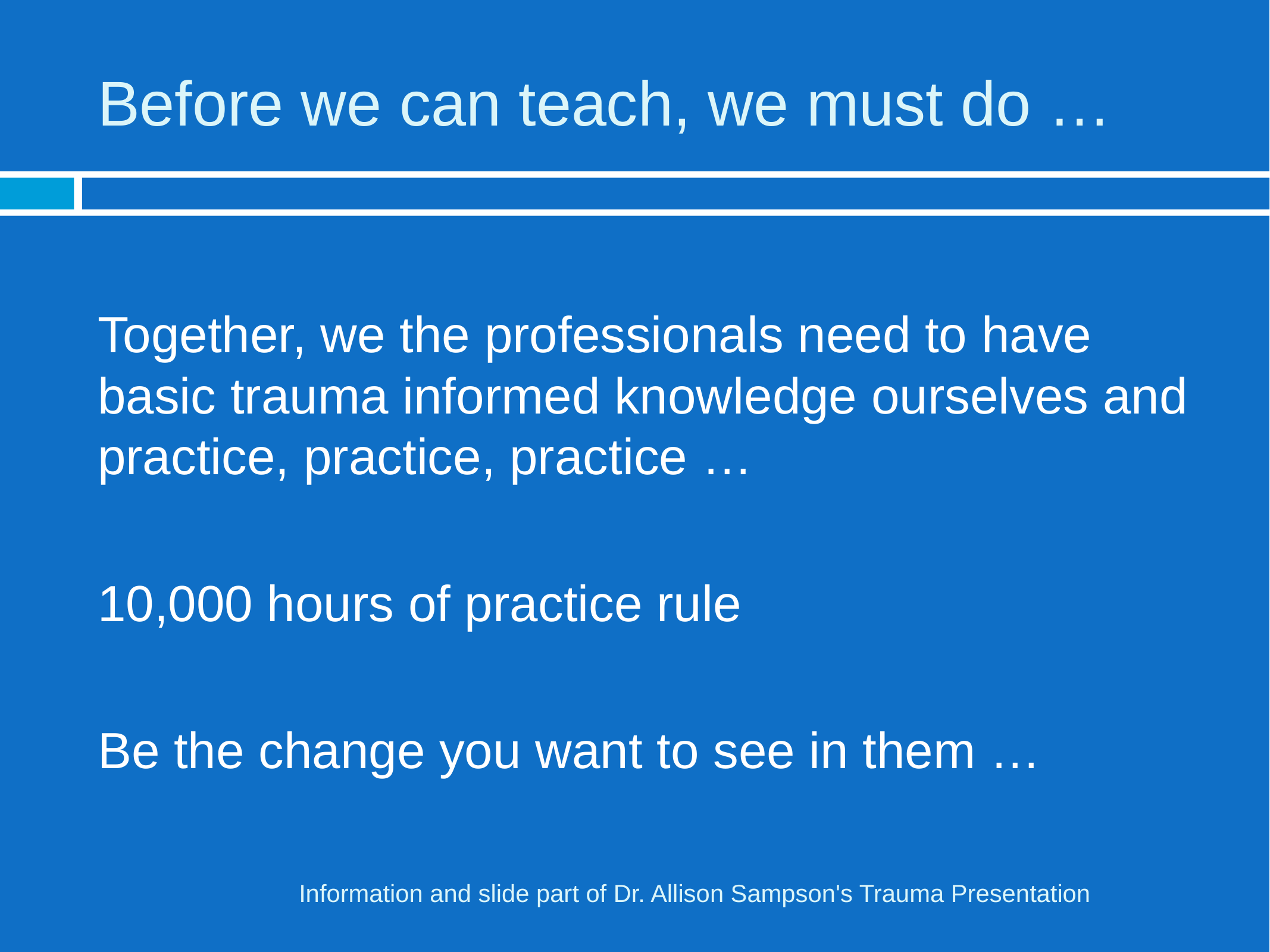

# Before we can teach, we must do …

Together, we the professionals need to have basic trauma informed knowledge ourselves and practice, practice, practice …

10,000 hours of practice rule

Be the change you want to see in them …
Information and slide part of Dr. Allison Sampson's Trauma Presentation